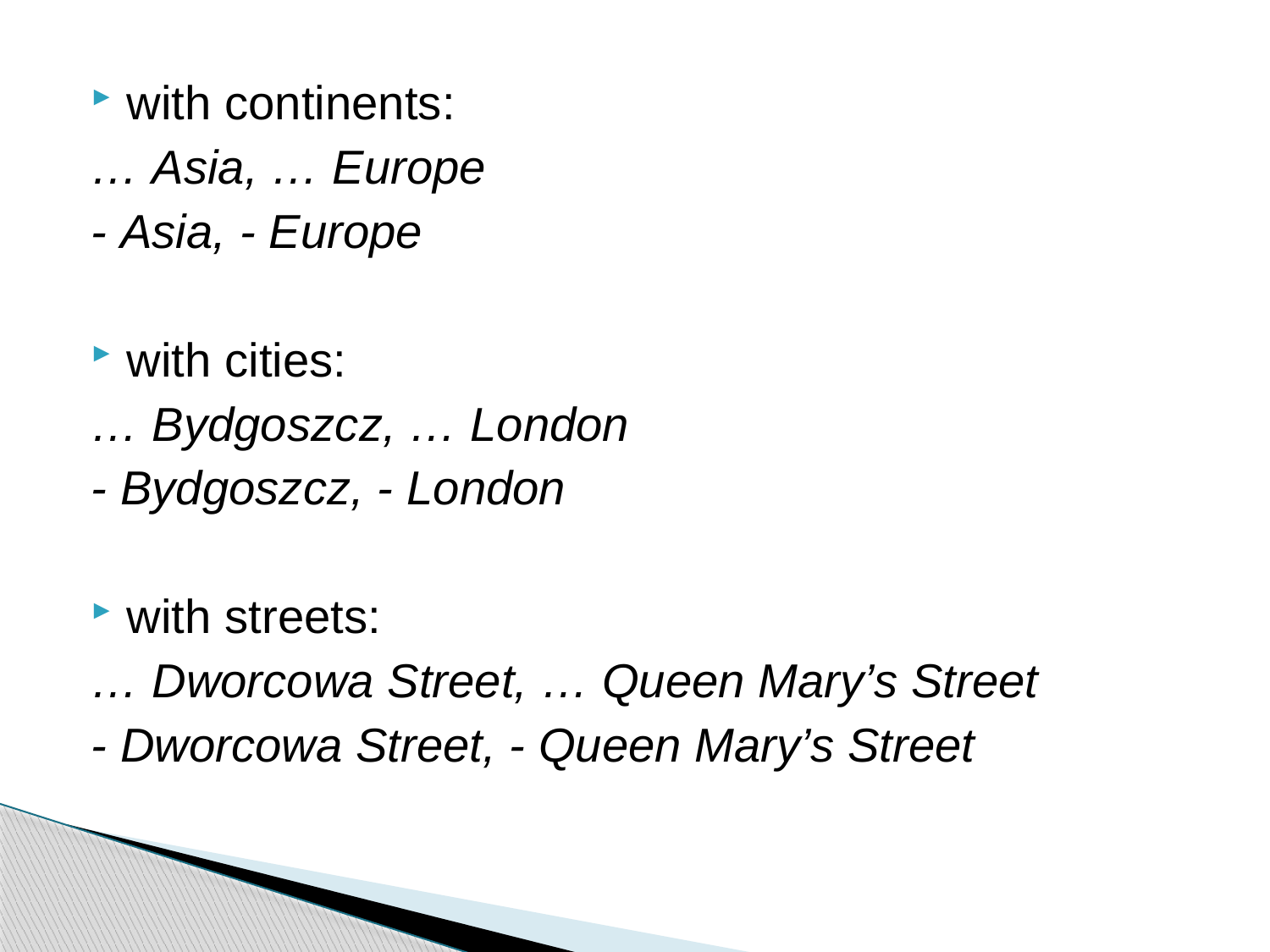

with continents:
… Asia, … Europe
- Asia, - Europe

with cities:
… Bydgoszcz, … London
- Bydgoszcz, - London

with streets:
… Dworcowa Street, … Queen Mary’s Street
- Dworcowa Street, - Queen Mary’s Street